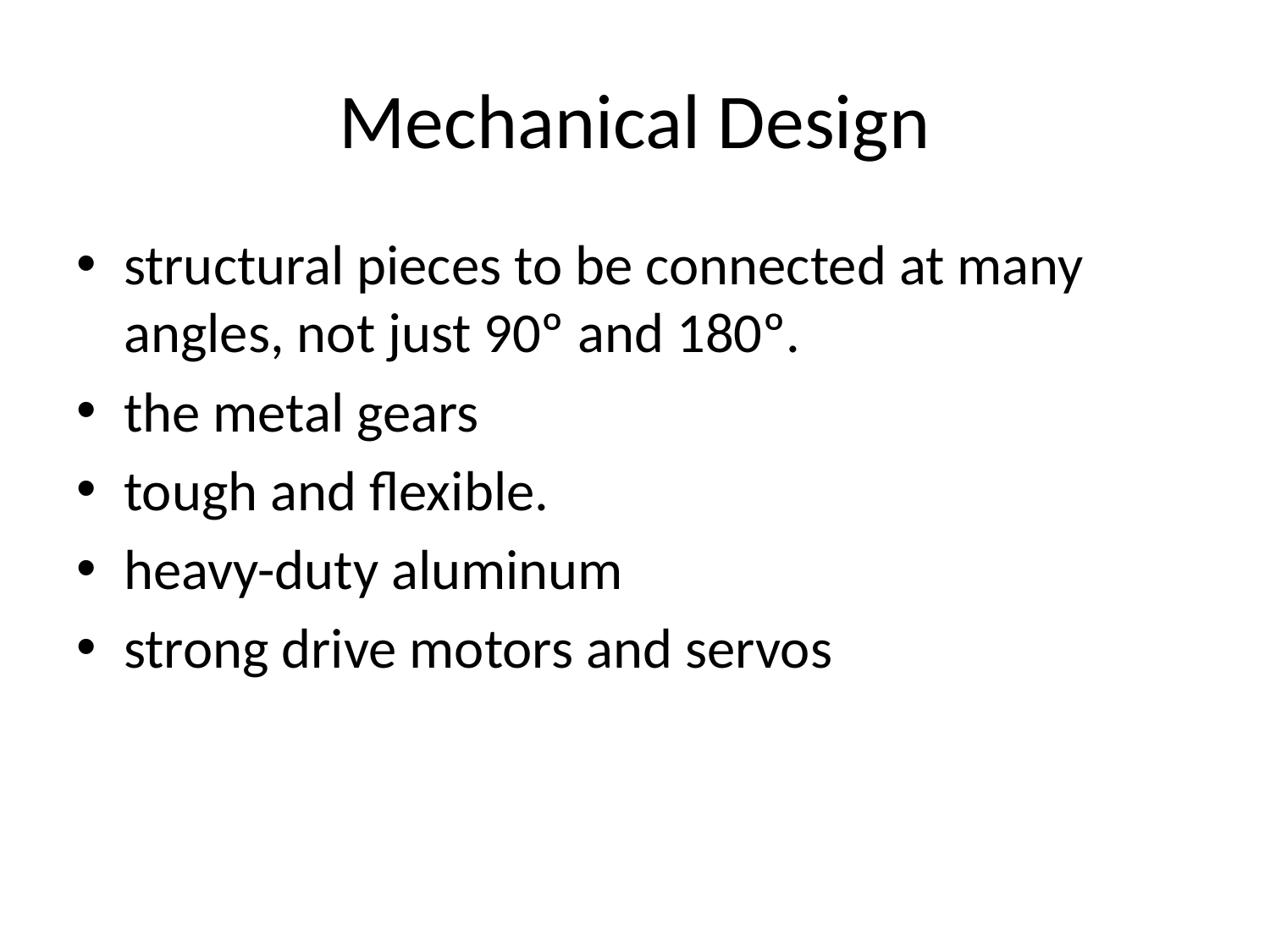

# Mechanical Design
structural pieces to be connected at many angles, not just 90º and 180º.
the metal gears
tough and flexible.
heavy-duty aluminum
strong drive motors and servos